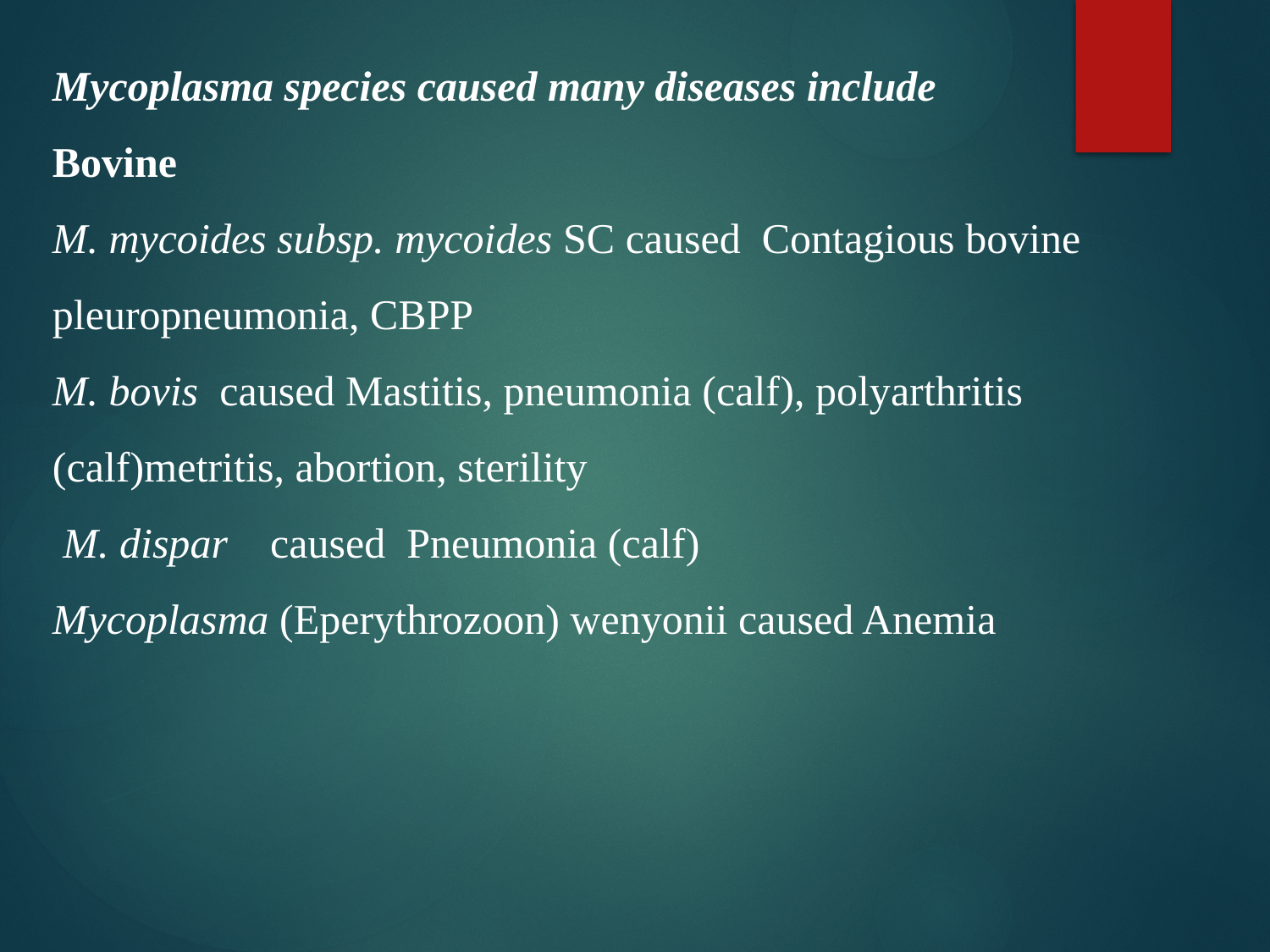

Mycoplasma species caused many diseases include
Bovine
M. mycoides subsp. mycoides SC caused  Contagious bovine pleuropneumonia, CBPP
M. bovis  caused Mastitis, pneumonia (calf), polyarthritis (calf)metritis, abortion, sterility
 M. dispar    caused  Pneumonia (calf)
Mycoplasma (Eperythrozoon) wenyonii caused Anemia